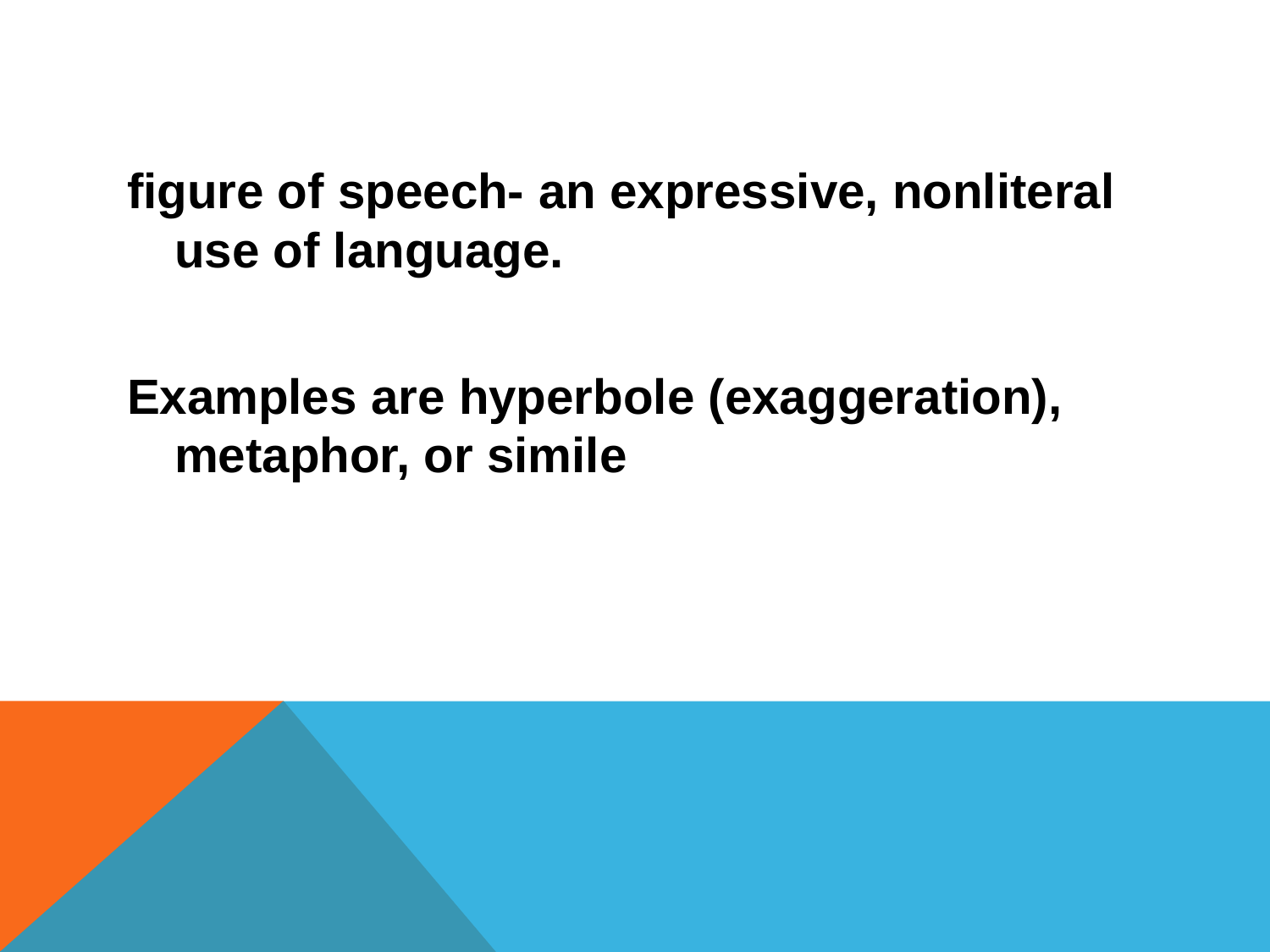

figure of speech- an expressive, nonliteral use of language.

Examples are hyperbole (exaggeration), metaphor, or simile